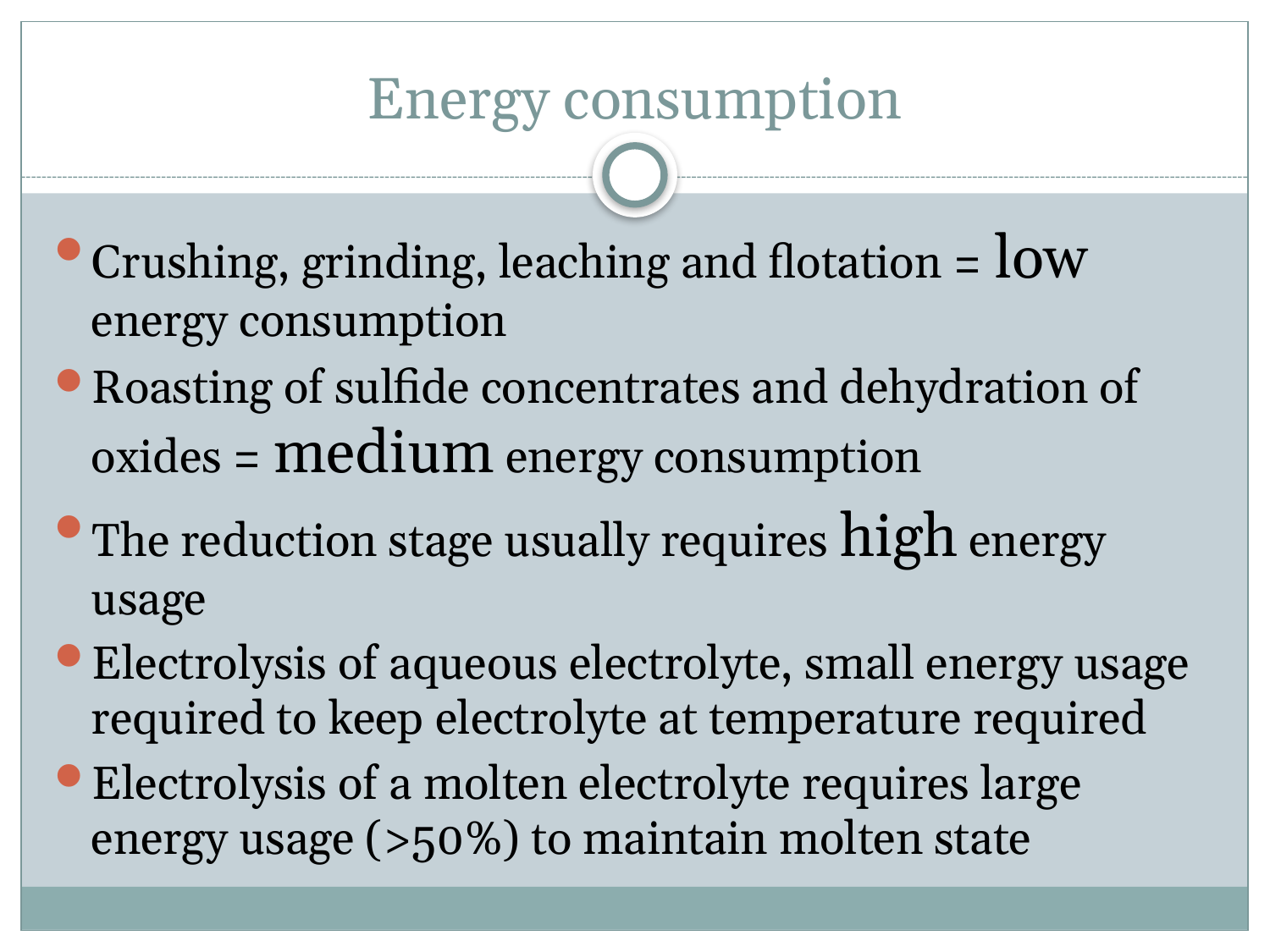

# Energy consumption
Crushing, grinding, leaching and flotation = low energy consumption
Roasting of sulfide concentrates and dehydration of oxides = medium energy consumption
The reduction stage usually requires high energy usage
Electrolysis of aqueous electrolyte, small energy usage required to keep electrolyte at temperature required
Electrolysis of a molten electrolyte requires large energy usage (>50%) to maintain molten state